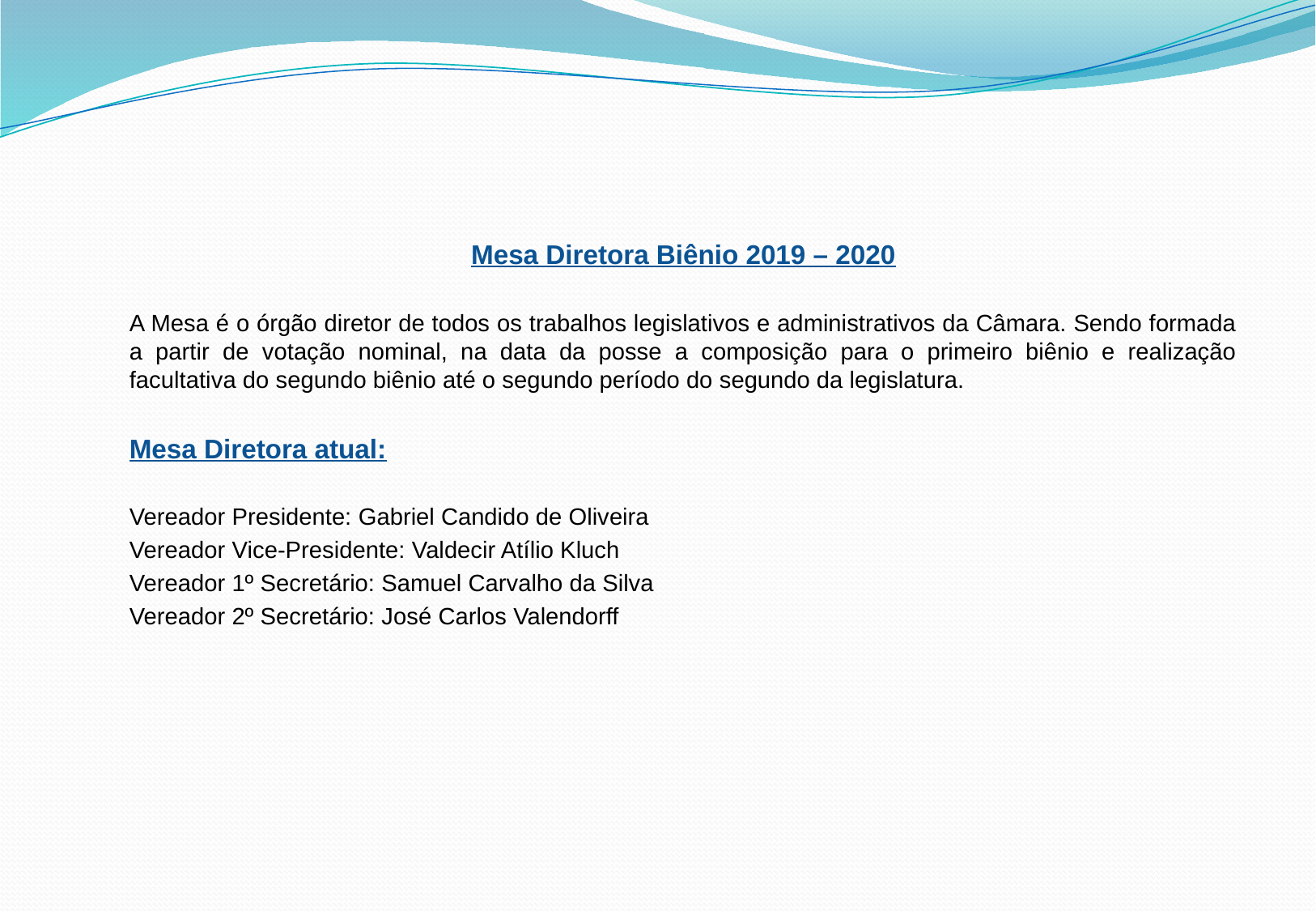

Mesa Diretora Biênio 2019 – 2020

A Mesa é o órgão diretor de todos os trabalhos legislativos e administrativos da Câmara. Sendo formada a partir de votação nominal, na data da posse a composição para o primeiro biênio e realização facultativa do segundo biênio até o segundo período do segundo da legislatura.

Mesa Diretora atual:

Vereador Presidente: Gabriel Candido de Oliveira
Vereador Vice-Presidente: Valdecir Atílio Kluch
Vereador 1º Secretário: Samuel Carvalho da Silva
Vereador 2º Secretário: José Carlos Valendorff